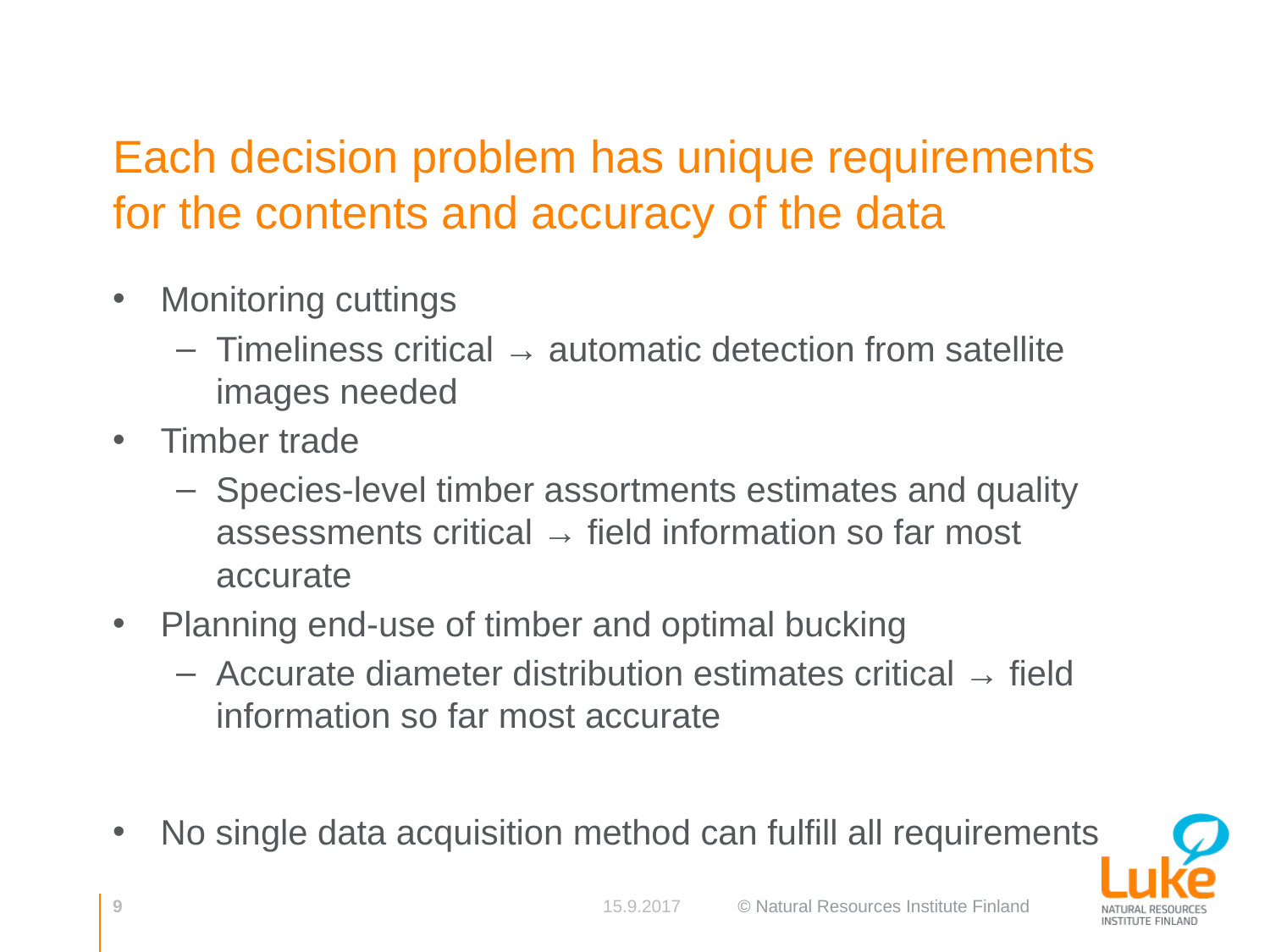

# Each decision problem has unique requirements for the contents and accuracy of the data
Monitoring cuttings
Timeliness critical → automatic detection from satellite images needed
Timber trade
Species-level timber assortments estimates and quality assessments critical → field information so far most accurate
Planning end-use of timber and optimal bucking
Accurate diameter distribution estimates critical → field information so far most accurate

No single data acquisition method can fulfill all requirements

9

15.9.2017